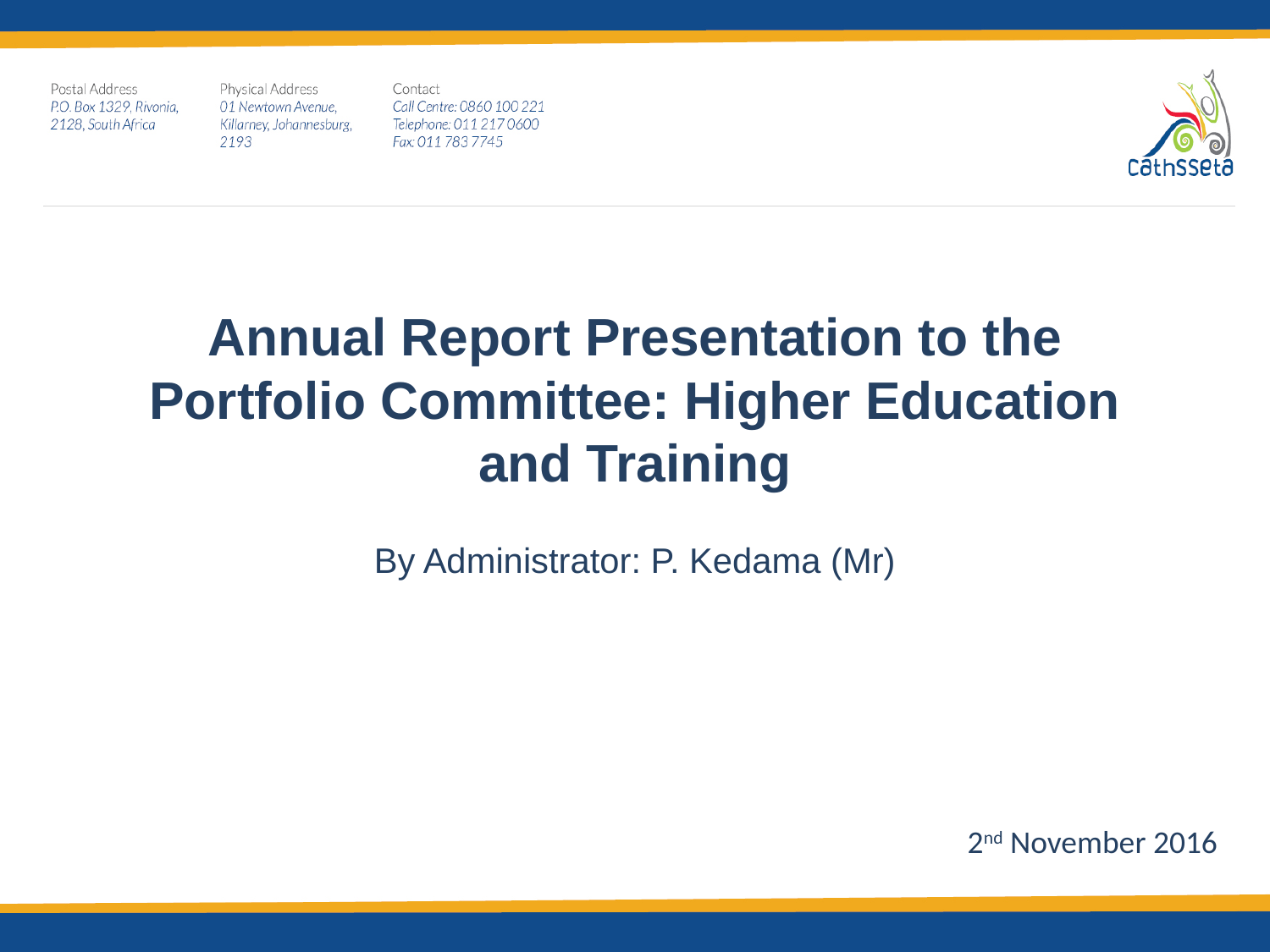

# Annual Report Presentation to the Portfolio Committee: Higher Education and Training

By Administrator: P. Kedama (Mr)
2nd November 2016